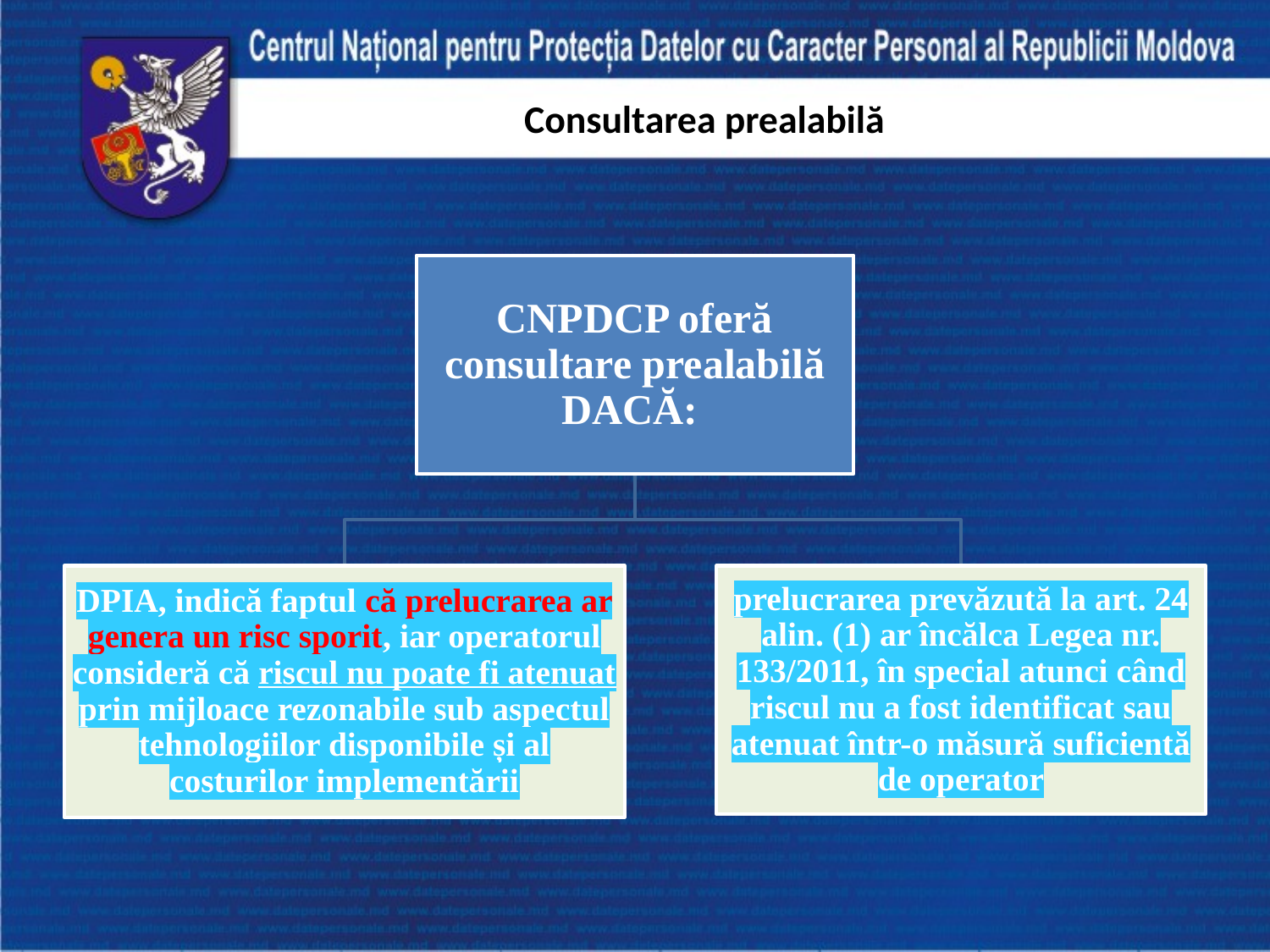

# Consultarea prealabilă
CNPDCP oferă consultare prealabilă DACĂ:
DPIA, indică faptul că prelucrarea ar genera un risc sporit, iar operatorul consideră că riscul nu poate fi atenuat prin mijloace rezonabile sub aspectul tehnologiilor disponibile și al costurilor implementării
prelucrarea prevăzută la art. 24 alin. (1) ar încălca Legea nr. 133/2011, în special atunci când riscul nu a fost identificat sau atenuat într-o măsură suficientă de operator